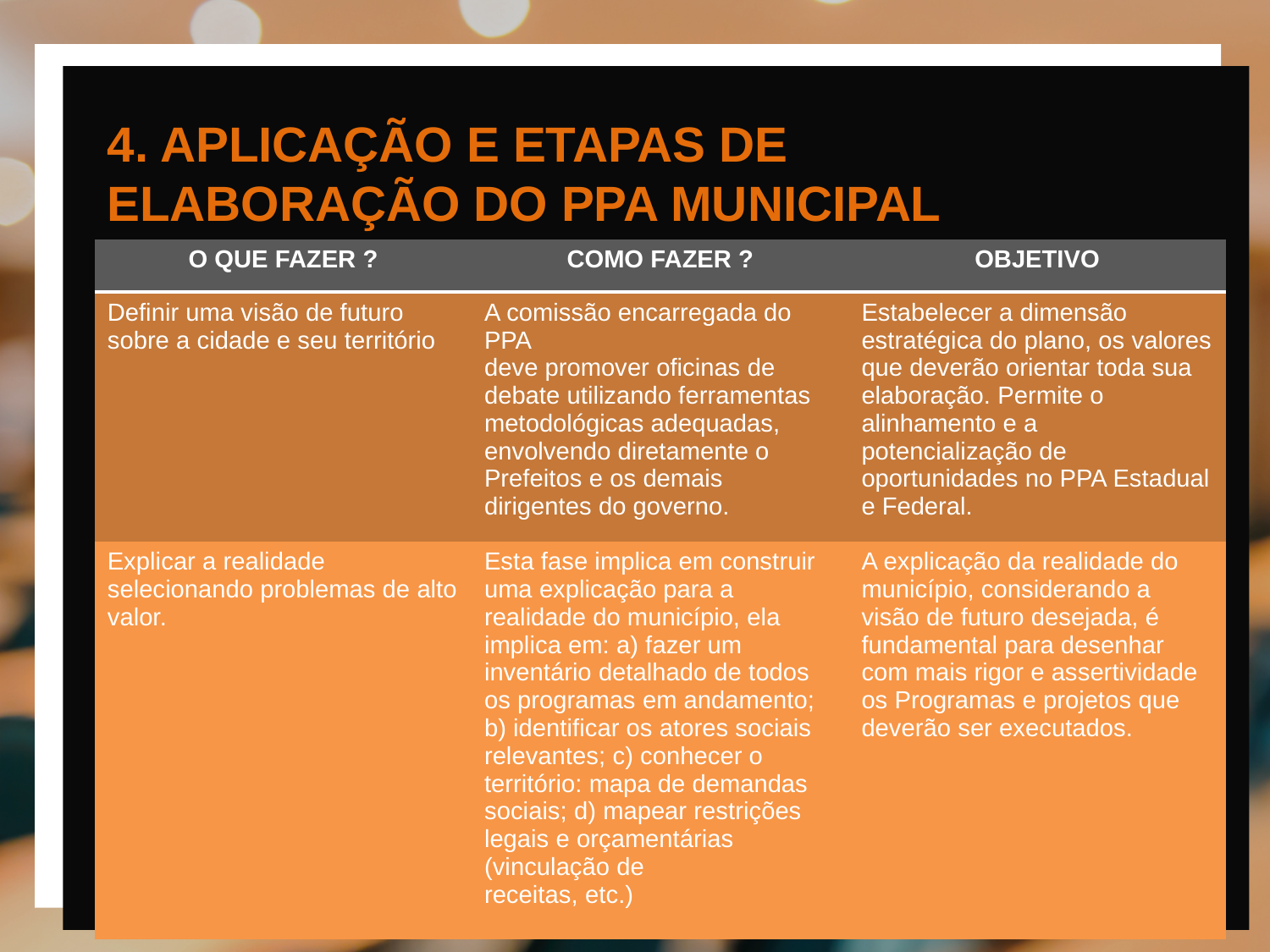

4. APLICAÇÃO E ETAPAS DE ELABORAÇÃO DO PPA MUNICIPAL
| O QUE FAZER ? | COMO FAZER ? | OBJETIVO |
| --- | --- | --- |
| Definir uma visão de futuro sobre a cidade e seu território | A comissão encarregada do PPA deve promover oficinas de debate utilizando ferramentas metodológicas adequadas, envolvendo diretamente o Prefeitos e os demais dirigentes do governo. | Estabelecer a dimensão estratégica do plano, os valores que deverão orientar toda sua elaboração. Permite o alinhamento e a potencialização de oportunidades no PPA Estadual e Federal. |
| Explicar a realidade selecionando problemas de alto valor. | Esta fase implica em construir uma explicação para a realidade do município, ela implica em: a) fazer um inventário detalhado de todos os programas em andamento; b) identificar os atores sociais relevantes; c) conhecer o território: mapa de demandas sociais; d) mapear restrições legais e orçamentárias (vinculação de receitas, etc.) | A explicação da realidade do município, considerando a visão de futuro desejada, é fundamental para desenhar com mais rigor e assertividade os Programas e projetos que deverão ser executados. |